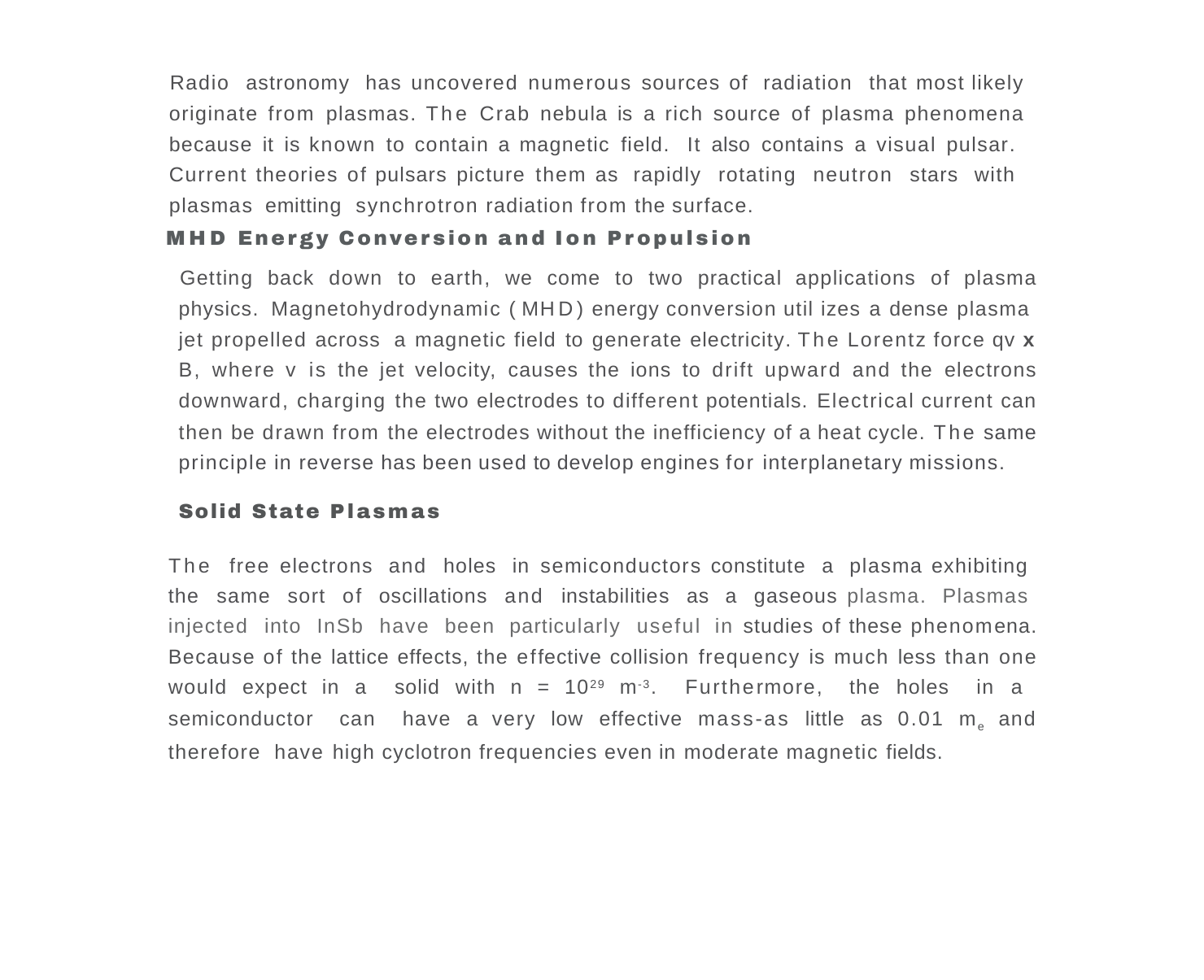

Radio  astronomy  has uncovered numerous sources of  radiation  that most likely originate from plasmas. The Crab nebula is a rich source of plasma phenomena because it is known to contain a magnetic field.  It also contains a visual pulsar.  Current theories of pulsars picture them as  rapidly  rotating  neutron  stars  with  plasmas  emitting  synchrotron radiation from the surface.
MHD Energy Conversion and Ion Propulsion
Getting back down to earth, we come to two practical applications of plasma physics.  Magnetohydrodynamic ( MHD) energy conversion util­ izes a dense plasma  jet propelled across  a magnetic field to generate electricity. The Lorentz force qv x B, where v is the jet velocity, causes the ions to drift upward and the electrons downward, charging the two electrodes to different potentials. Electrical current can then be drawn from the electrodes without the inefficiency of a heat cycle. The same principle in reverse has been used to develop engines for interplanetary missions.
Solid State Plasmas

The  free electrons  and  holes  in semiconductors constitute  a  plasma exhibiting  the  same  sort  of  oscillations  and  instabilities  as  a  gaseous plasma.  Plasmas  injected  into  InSb  have  been  particularly  useful  in studies of these phenomena. Because of the lattice effects, the effective collision frequency is much less than one would expect in a  solid with n = 1029 m-3.  Furthermore,  the holes  in a  semiconductor  can  have a very low effective mass-as little as 0.01 me and therefore  have high cyclotron frequencies even in moderate magnetic fields.